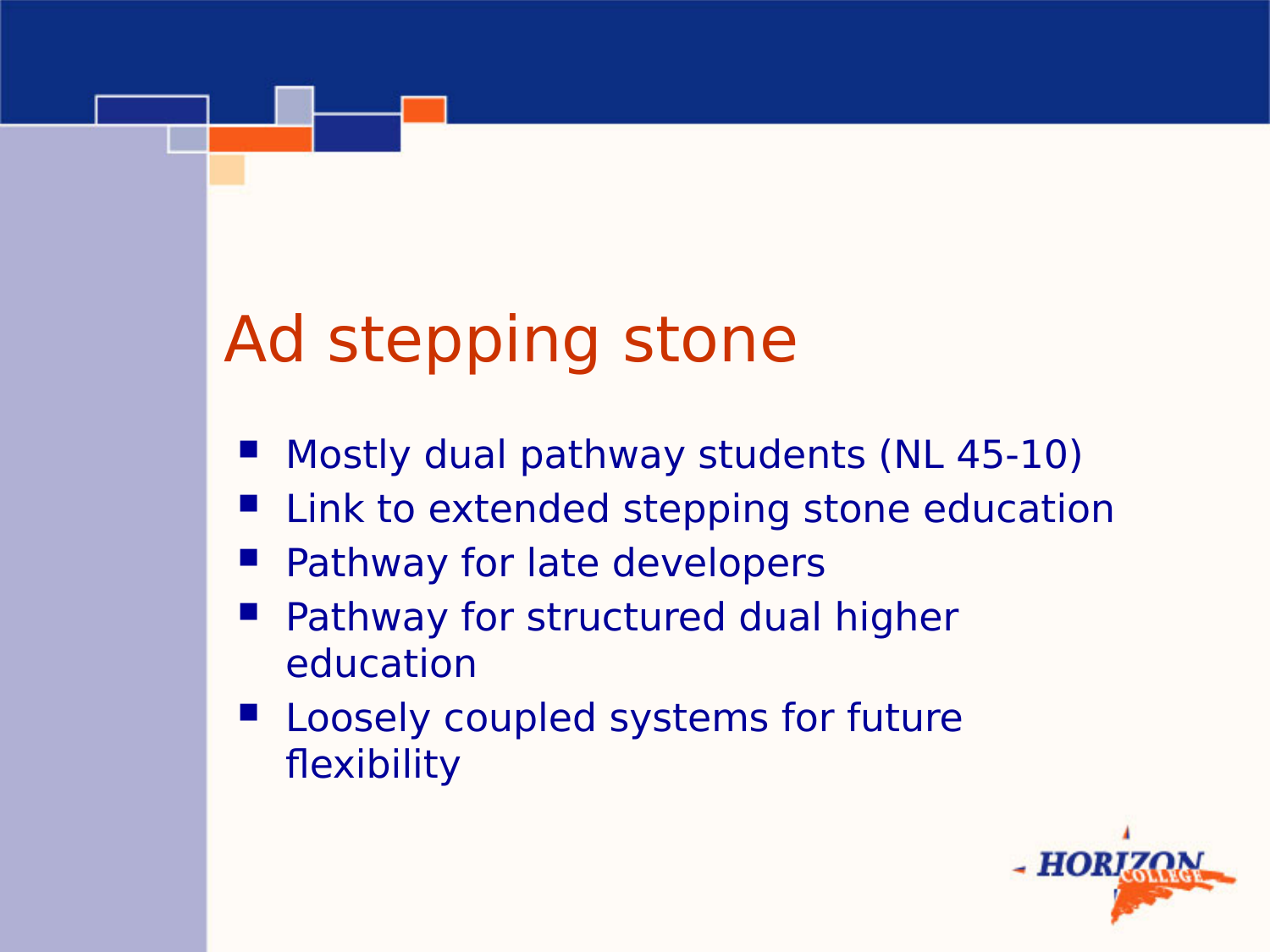

# Ad stepping stone
Mostly dual pathway students (NL 45-10)
Link to extended stepping stone education
Pathway for late developers
Pathway for structured dual higher education
Loosely coupled systems for future flexibility